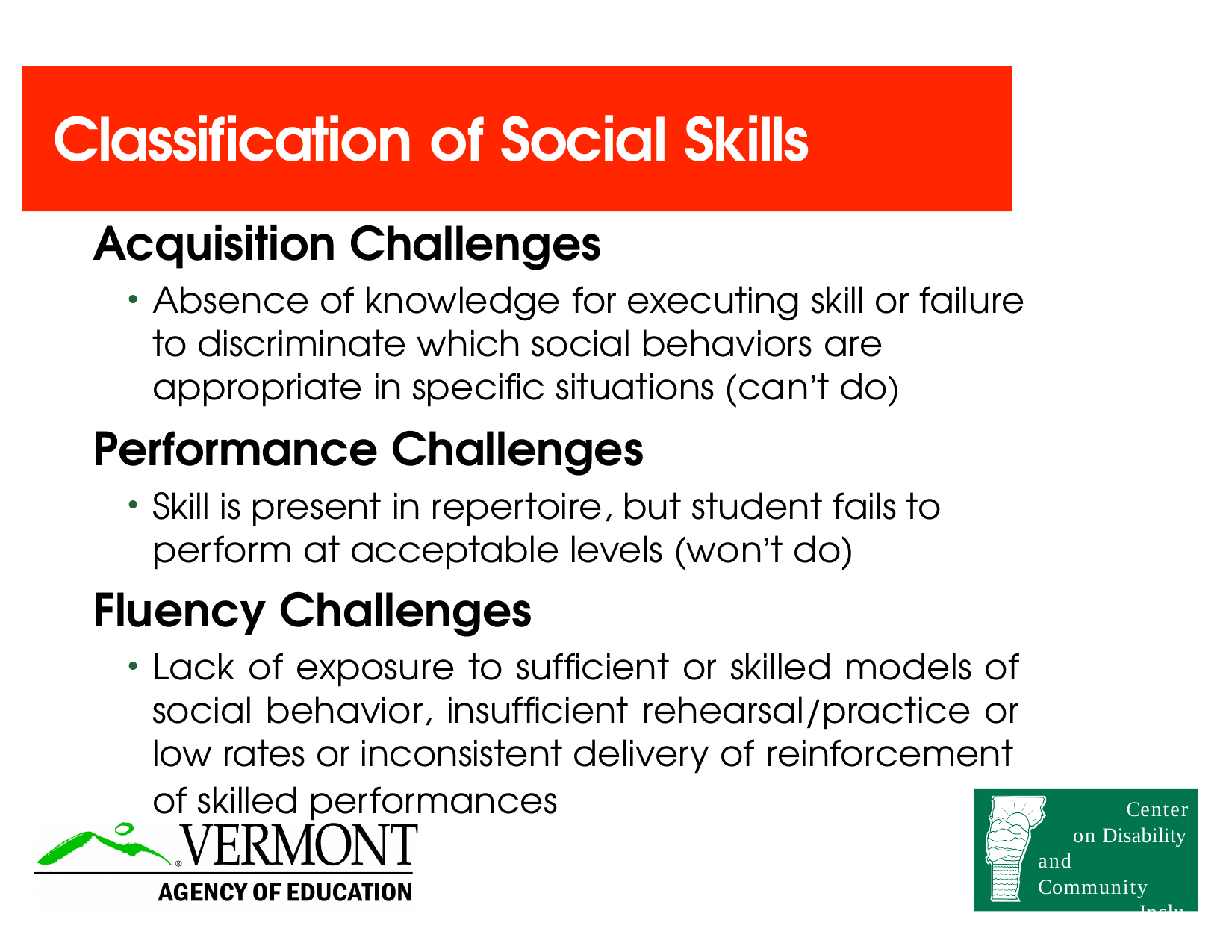

# Classification of Social Skills
Acquisition Challenges
Absence of knowledge for executing skill or failure to discriminate which social behaviors are appropriate in specific situations (can’t do)

Performance Challenges
Skill is present in repertoire, but student fails to perform at acceptable levels (won’t do)

Fluency Challenges

Lack of exposure to sufficient or skilled models of social behavior, insufficient rehearsal/practice or low rates or inconsistent delivery of reinforcement
of skilled performances

Center

on Disability and Community
Inclusion